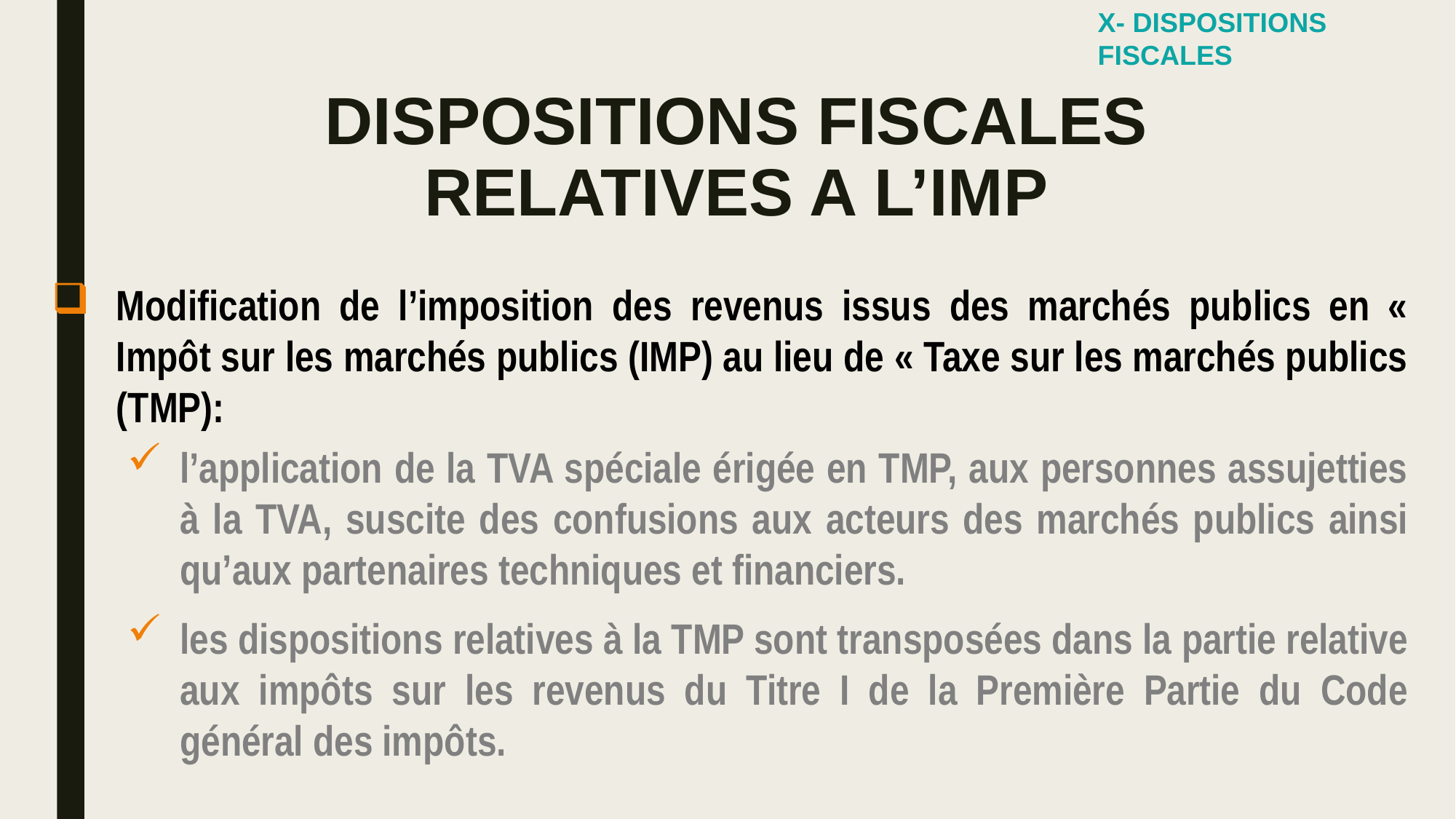

X- DISPOSITIONS FISCALES
# DISPOSITIONS FISCALES RELATIVES A L’IMP
Modification de l’imposition des revenus issus des marchés publics en « Impôt sur les marchés publics (IMP) au lieu de « Taxe sur les marchés publics (TMP):
l’application de la TVA spéciale érigée en TMP, aux personnes assujetties à la TVA, suscite des confusions aux acteurs des marchés publics ainsi qu’aux partenaires techniques et financiers.
les dispositions relatives à la TMP sont transposées dans la partie relative aux impôts sur les revenus du Titre I de la Première Partie du Code général des impôts.